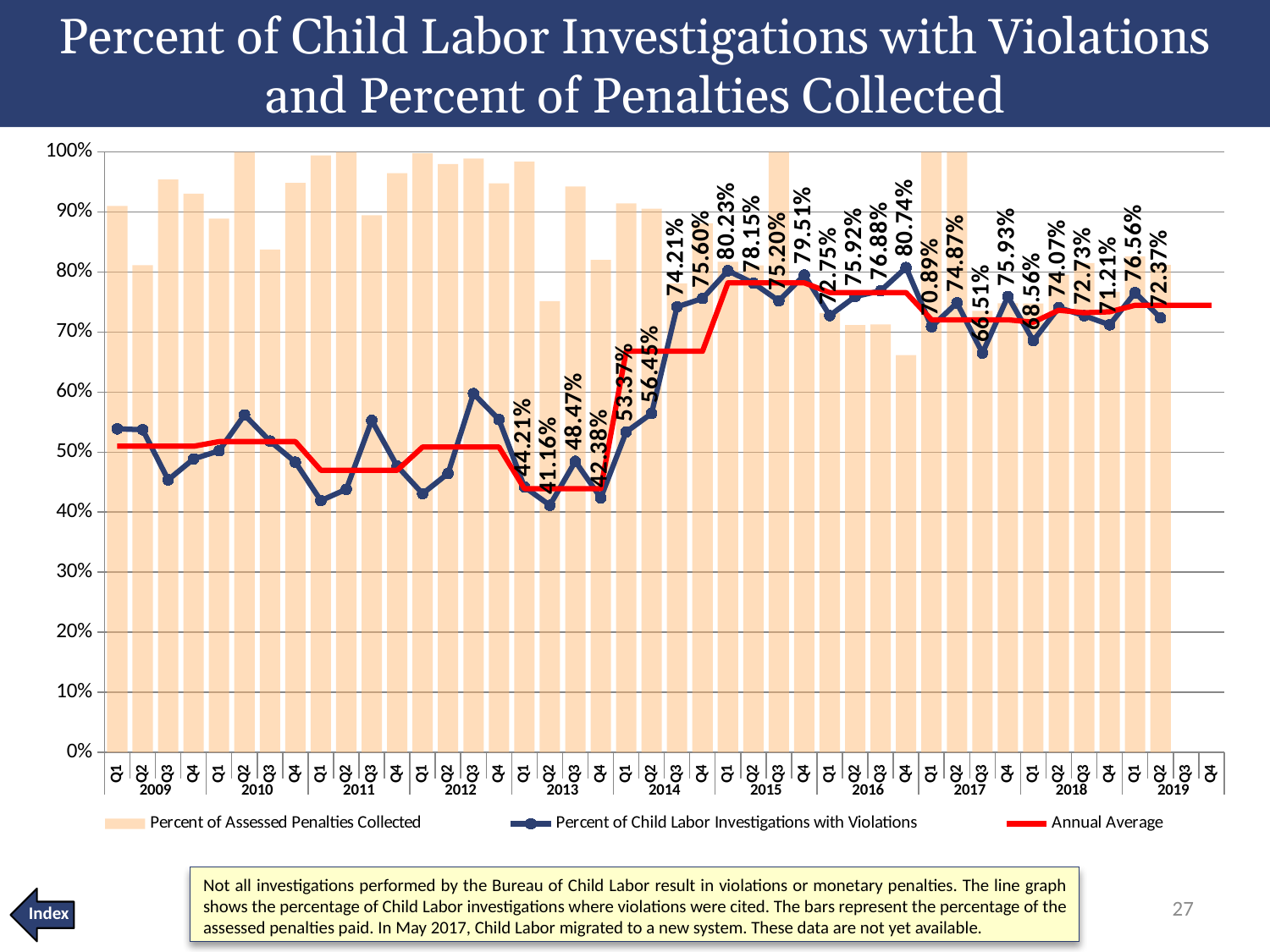

Percent of Child Labor Investigations with Violations and Percent of Penalties Collected
#

### Chart

| Category | Percent of Assessed Penalties Collected | Penalties Collected | Percent of Child Labor Investigations with Violations | Annual Average |
|---|---|---|---|---|
| Q1 | 0.9101818181818182 | 21525.8 | 0.5388692579505301 | 0.5098456625864821 |
| Q2 | 0.81139896373057 | 19575.0 | 0.5373737373737374 | 0.5098456625864821 |
| Q3 | 0.9542540756690249 | 77557.0 | 0.4540540540540541 | 0.5098456625864821 |
| Q4 | 0.9304059652029826 | 56150.0 | 0.4888392857142857 | 0.5098456625864821 |
| Q1 | 0.8890123984608808 | 51985.0 | 0.5023255813953489 | 0.5175740868366644 |
| Q2 | 1.0764925373134329 | 57700.0 | 0.5621621621621622 | 0.5175740868366644 |
| Q3 | 0.8373252946012606 | 76385.0 | 0.5185185185185185 | 0.5175740868366644 |
| Q4 | 0.9483967935871743 | 47325.0 | 0.48333333333333334 | 0.5175740868366644 |
| Q1 | 0.9941592749244712 | 41133.34 | 0.41935483870967744 | 0.4697986577181208 |
| Q2 | 1.025435252435784 | 28942.91 | 0.4381625441696113 | 0.4697986577181208 |
| Q3 | 0.8946723821187997 | 36525.0 | 0.552901023890785 | 0.4697986577181208 |
| Q4 | 0.964674099836334 | 47153.270000000004 | 0.4768211920529801 | 0.4697986577181208 |
| Q1 | 0.9976220672162334 | 31465.0 | 0.4307692307692308 | 0.508641975308642 |
| Q2 | 0.9798831927319922 | 37750.0 | 0.46464646464646464 | 0.508641975308642 |
| Q3 | 0.9888421249949789 | 84191.66 | 0.5975232198142415 | 0.508641975308642 |
| Q4 | 0.9478260869565217 | 29975.0 | 0.5543071161048689 | 0.508641975308642 |
| Q1 | 0.9839307787391842 | 39800.0 | 0.4421364985163205 | 0.4392523364485981 |
| Q2 | 0.7513661202185792 | 27500.0 | 0.41156462585034015 | 0.4392523364485981 |
| Q3 | 0.9424823410696267 | 23350.0 | 0.4847161572052402 | 0.4392523364485981 |
| Q4 | 0.8202315661182206 | 33650.0 | 0.4238095238095238 | 0.4392523364485981 |
| Q1 | 0.9142640364188164 | 30125.0 | 0.5337423312883436 | 0.6680613668061367 |
| Q2 | 0.9054347826086957 | 41650.0 | 0.5645161290322581 | 0.6680613668061367 |
| Q3 | 0.7812332439678285 | 109275.0 | 0.7420814479638009 | 0.6680613668061367 |
| Q4 | 0.8812260536398467 | 74750.0 | 0.7559808612440191 | 0.6680613668061367 |
| Q1 | 0.8170136211770753 | 158950.0 | 0.8022598870056498 | 0.7819807427785419 |
| Q2 | 0.8109199438202247 | 115475.0 | 0.7815315315315315 | 0.7819807427785419 |
| Q3 | 1.1343327802796872 | 239287.5 | 0.7520215633423181 | 0.7819807427785419 |
| Q4 | 0.7794428772919605 | 221050.0 | 0.7951388888888888 | 0.7819807427785419 |
| Q1 | 0.731660601417353 | 191000.0 | 0.7275064267352185 | 0.7657387116984166 |
| Q2 | 0.7117974009707217 | 227312.5 | 0.7592137592137592 | 0.7657387116984166 |
| Q3 | 0.7126343305257044 | 306700.0 | 0.7688022284122563 | 0.7657387116984166 |
| Q4 | 0.6616150603285361 | 227562.5 | 0.8074324324324325 | 0.7657387116984166 |
| Q1 | 1.407159316517494 | 432349.7 | 0.7089337175792507 | 0.7205062042639226 |
| Q2 | 1.0175426838075978 | 176111.2 | 0.7486910994764397 | 0.7205062042639226 |
| Q3 | 0.7352173521735217 | 204225.0 | 0.6651 | 0.7205062042639226 |
| Q4 | 0.7481050203229704 | 170250.0 | 0.7593 | 0.7205062042639226 |
| Q1 | 0.7478260869565218 | 288100.0 | 0.6856 | 0.716425 |
| Q2 | 0.7957171034094112 | 282400.0 | 0.7407 | 0.736425 |
| Q3 | 0.814782456753451 | 349725.0 | 0.7273 | 0.732175 |
| Q4 | 0.7671686248552043 | 231800.0 | 0.7121 | 0.7338 |
| Q1 | 0.8259519867549668 | 199550.0 | 0.7656 | 0.74465 |
| Q2 | 0.811604809200209 | 194075.0 | 0.7237 | 0.74465 |
| Q3 | None | None | None | 0.74465 |
| Q4 | None | None | None | 0.74465 |
Not all investigations performed by the Bureau of Child Labor result in violations or monetary penalties. The line graph shows the percentage of Child Labor investigations where violations were cited. The bars represent the percentage of the assessed penalties paid. In May 2017, Child Labor migrated to a new system. These data are not yet available.
27
Index